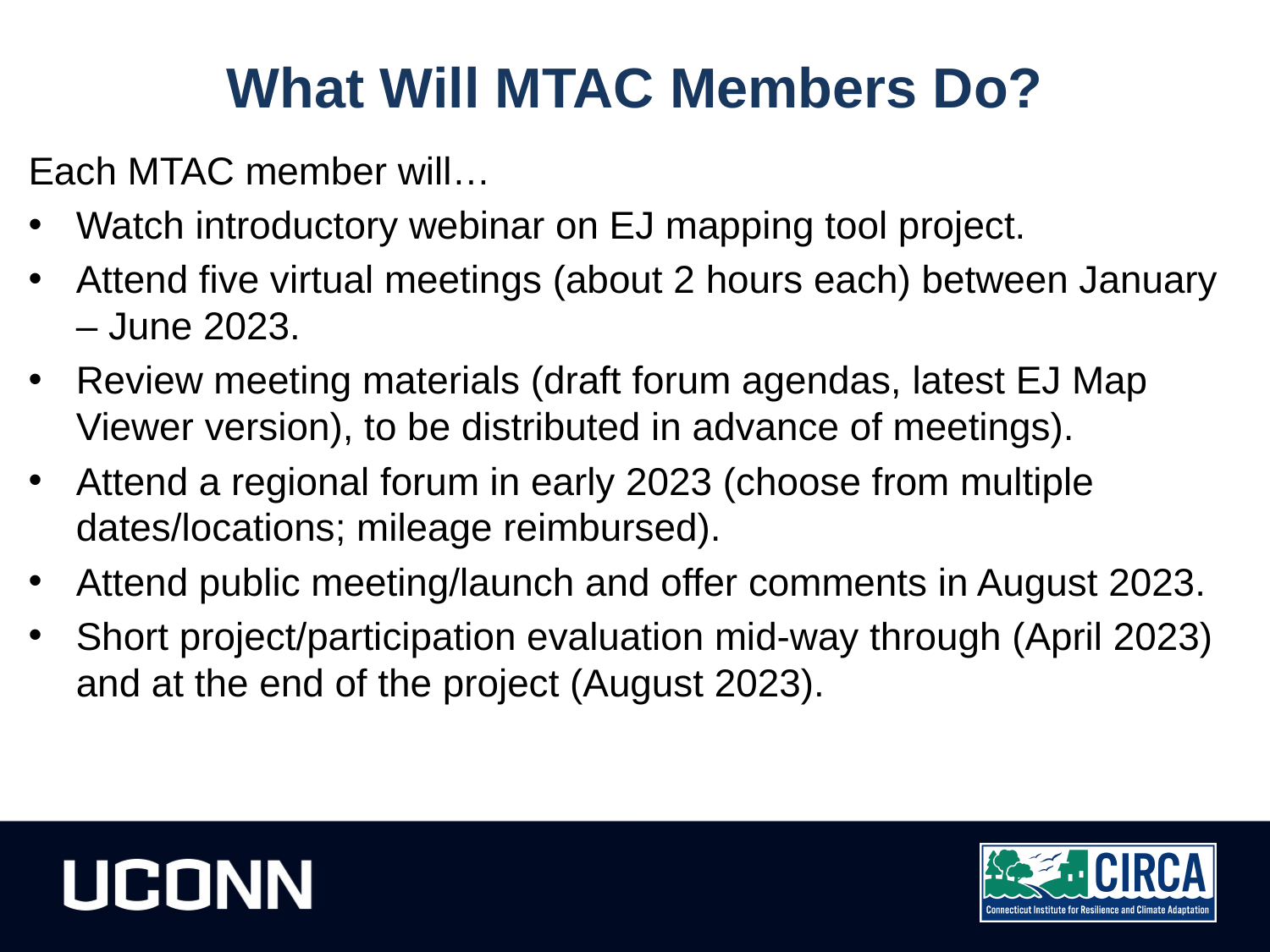

# What Will MTAC Members Do?
Each MTAC member will…
Watch introductory webinar on EJ mapping tool project.
Attend five virtual meetings (about 2 hours each) between January – June 2023.
Review meeting materials (draft forum agendas, latest EJ Map Viewer version), to be distributed in advance of meetings).
Attend a regional forum in early 2023 (choose from multiple dates/locations; mileage reimbursed).
Attend public meeting/launch and offer comments in August 2023.
Short project/participation evaluation mid-way through (April 2023) and at the end of the project (August 2023).